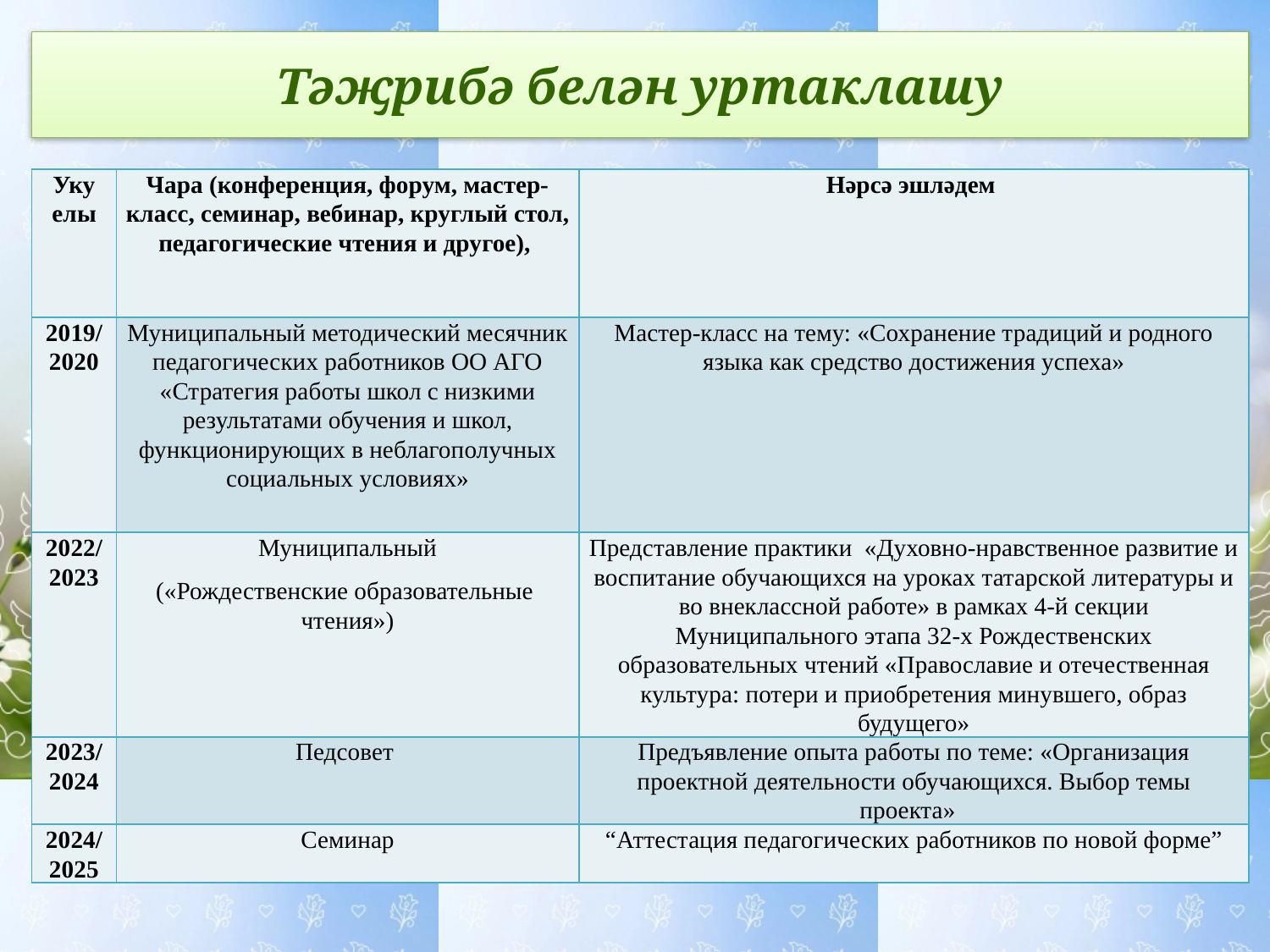

# Тәҗрибә белән уртаклашу
| Уку елы | Чара (конференция, форум, мастер-класс, семинар, вебинар, круглый стол, педагогические чтения и другое), | Нәрсә эшләдем |
| --- | --- | --- |
| 2019/2020 | Муниципальный методический месячник педагогических работников ОО АГО «Стратегия работы школ с низкими результатами обучения и школ, функционирующих в неблагополучных социальных условиях» | Мастер-класс на тему: «Сохранение традиций и родного языка как средство достижения успеха» |
| 2022/2023 | Муниципальный («Рождественские образовательные чтения») | Представление практики «Духовно-нравственное развитие и воспитание обучающихся на уроках татарской литературы и во внеклассной работе» в рамках 4-й секции Муниципального этапа 32-х Рождественских образовательных чтений «Православие и отечественная культура: потери и приобретения минувшего, образ будущего» |
| 2023/2024 | Педсовет | Предъявление опыта работы по теме: «Организация проектной деятельности обучающихся. Выбор темы проекта» |
| 2024/2025 | Семинар | “Аттестация педагогических работников по новой форме” |